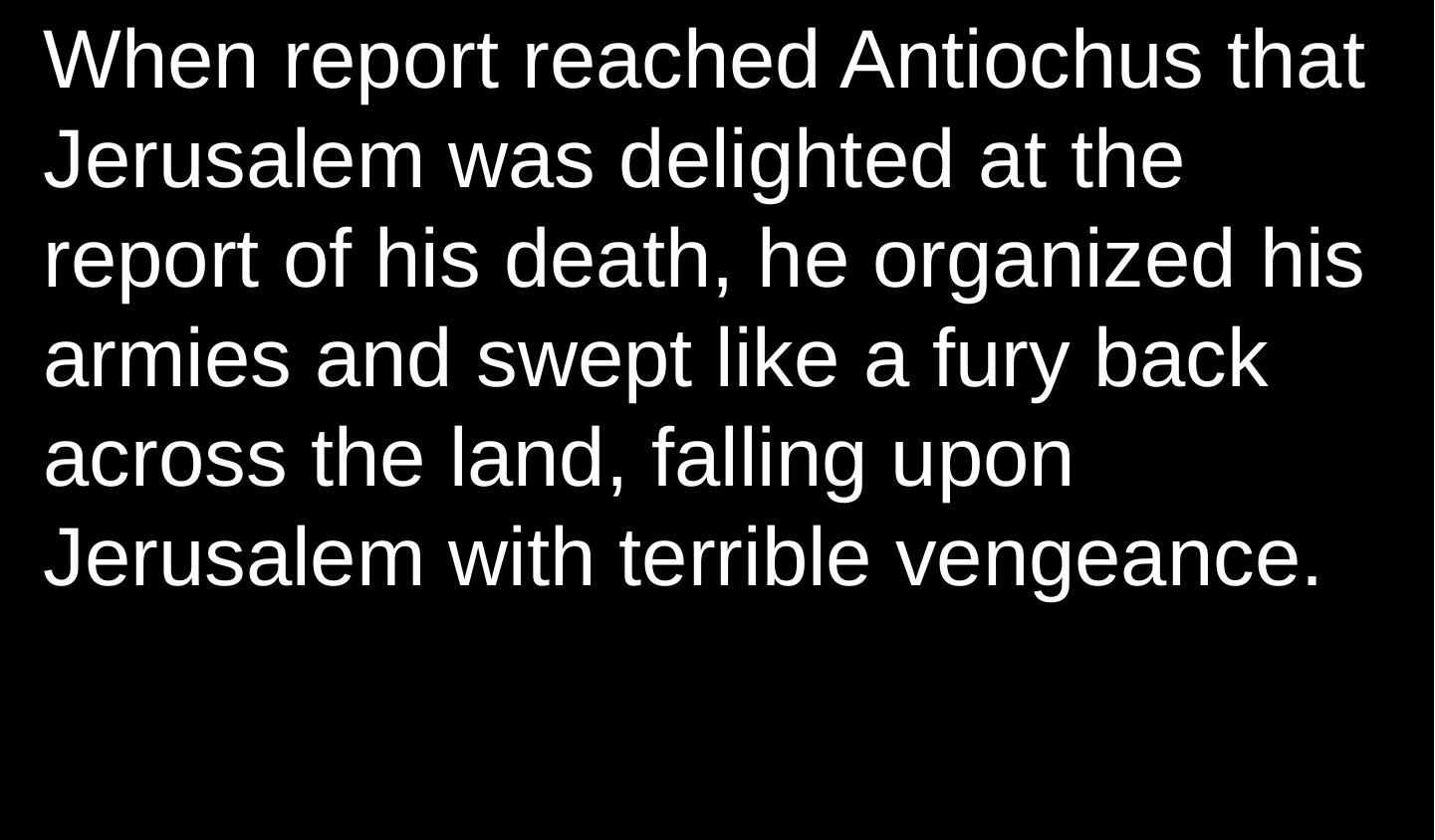

When report reached Antiochus that Jerusalem was delighted at the report of his death, he organized his armies and swept like a fury back across the land, falling upon Jerusalem with terrible vengeance.